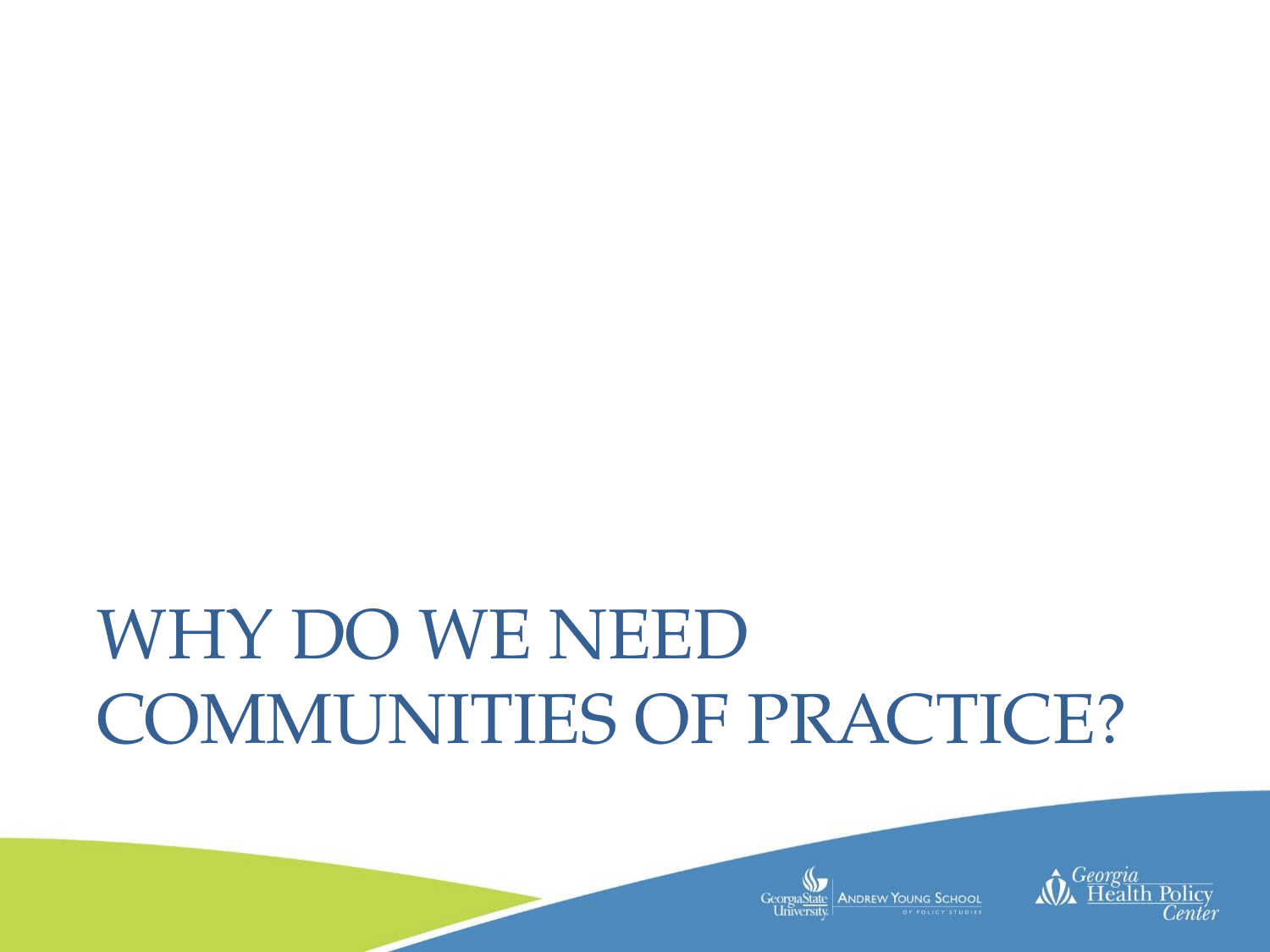

# Why do we need Communities of Practice?